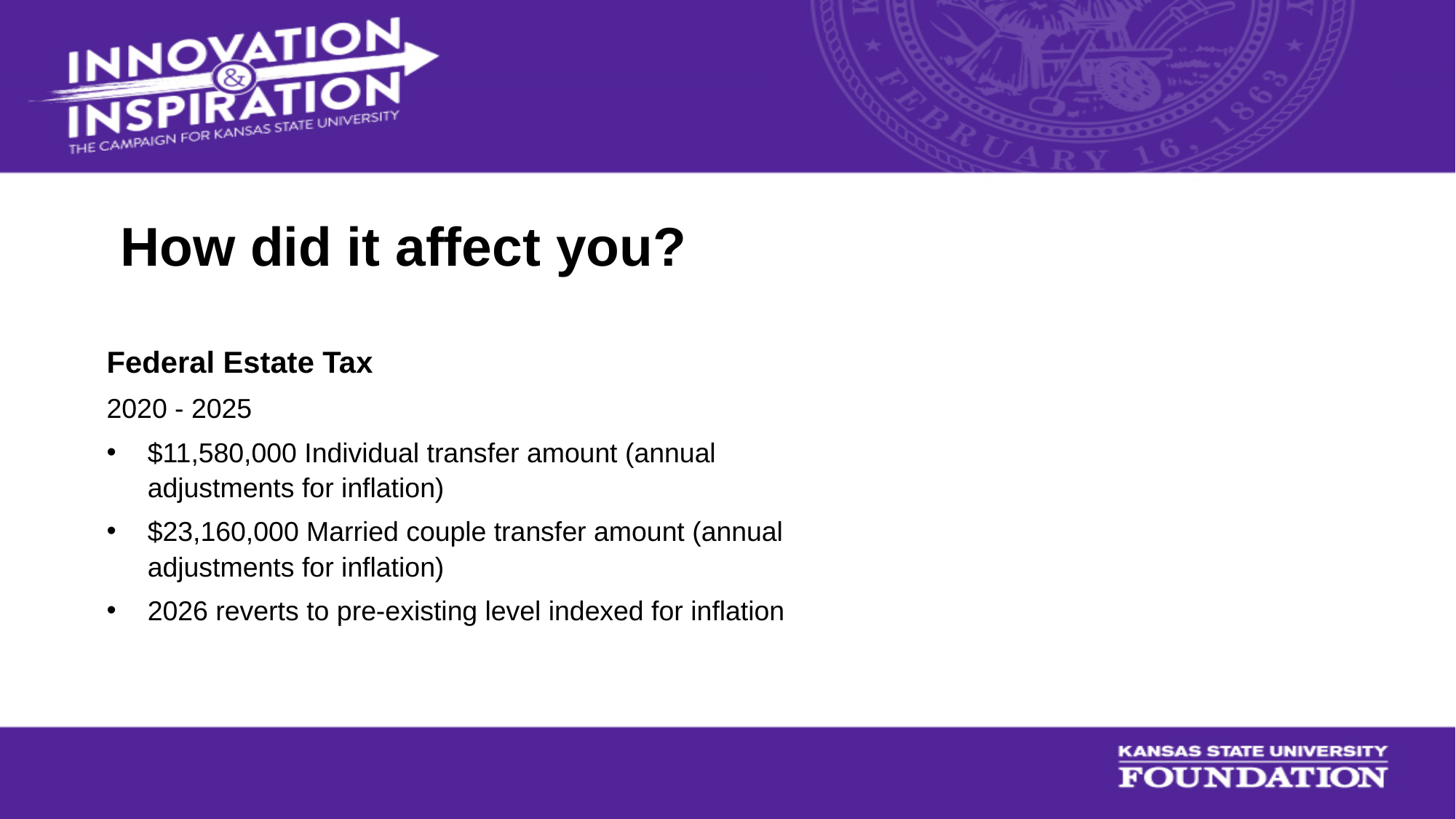

# How did it affect you?
Federal Estate Tax
2020 - 2025
$11,580,000 Individual transfer amount (annual adjustments for inflation)
$23,160,000 Married couple transfer amount (annual adjustments for inflation)
2026 reverts to pre-existing level indexed for inflation